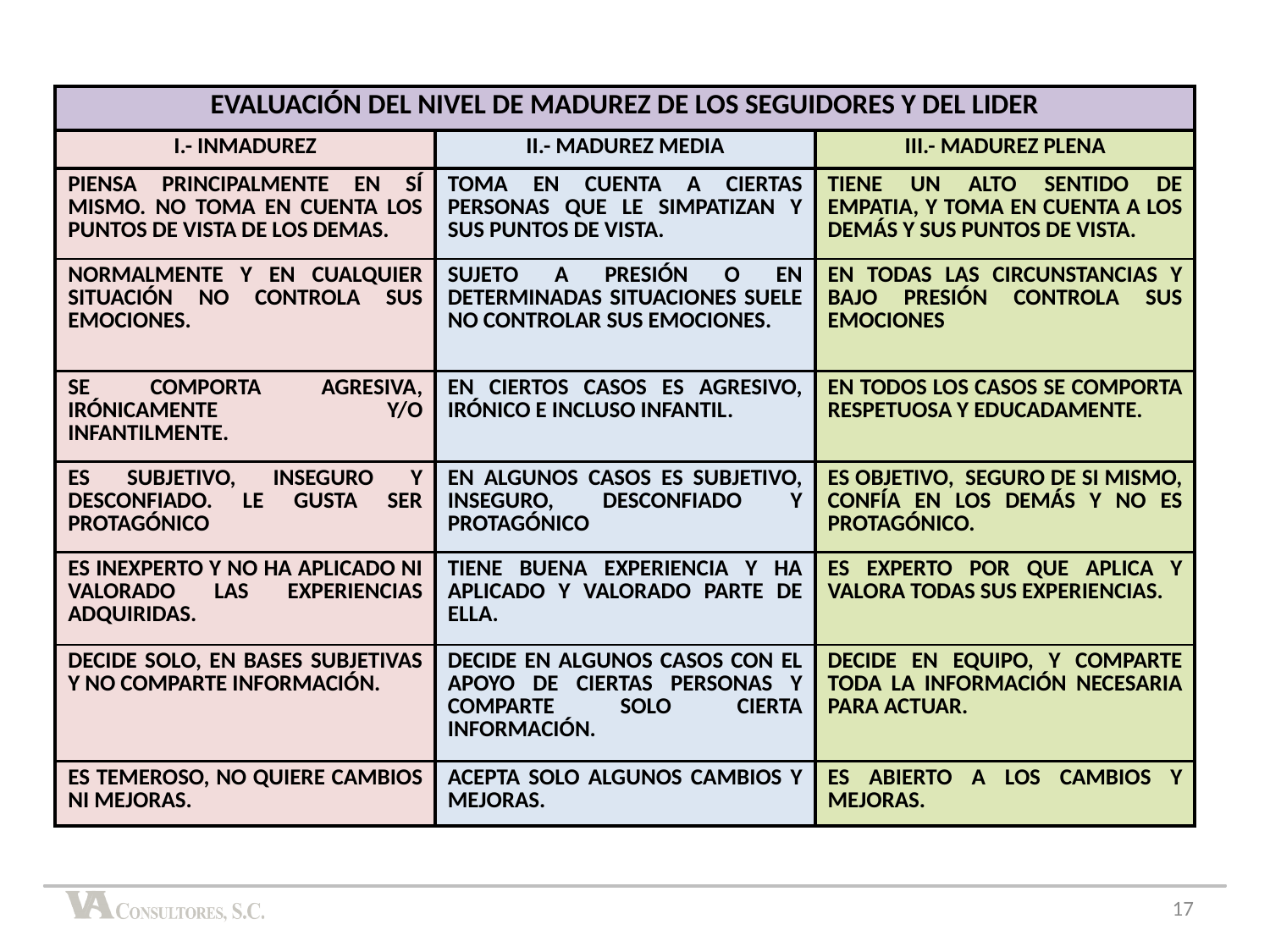

| EVALUACIÓN DEL NIVEL DE MADUREZ DE LOS SEGUIDORES Y DEL LIDER |  |  |
| --- | --- | --- |
| I.- INMADUREZ | II.- MADUREZ MEDIA | III.- MADUREZ PLENA |
| PIENSA PRINCIPALMENTE EN SÍ MISMO. NO TOMA EN CUENTA LOS PUNTOS DE VISTA DE LOS DEMAS. | TOMA EN CUENTA A CIERTAS PERSONAS QUE LE SIMPATIZAN Y SUS PUNTOS DE VISTA. | TIENE UN ALTO SENTIDO DE EMPATIA, Y TOMA EN CUENTA A LOS DEMÁS Y SUS PUNTOS DE VISTA. |
| NORMALMENTE Y EN CUALQUIER SITUACIÓN NO CONTROLA SUS EMOCIONES. | SUJETO A PRESIÓN O EN DETERMINADAS SITUACIONES SUELE NO CONTROLAR SUS EMOCIONES. | EN TODAS LAS CIRCUNSTANCIAS Y BAJO PRESIÓN CONTROLA SUS EMOCIONES |
| SE COMPORTA AGRESIVA, IRÓNICAMENTE Y/O INFANTILMENTE. | EN CIERTOS CASOS ES AGRESIVO, IRÓNICO E INCLUSO INFANTIL. | EN TODOS LOS CASOS SE COMPORTA RESPETUOSA Y EDUCADAMENTE. |
| ES SUBJETIVO, INSEGURO Y DESCONFIADO. LE GUSTA SER PROTAGÓNICO | EN ALGUNOS CASOS ES SUBJETIVO, INSEGURO, DESCONFIADO Y PROTAGÓNICO | ES OBJETIVO, SEGURO DE SI MISMO, CONFÍA EN LOS DEMÁS Y NO ES PROTAGÓNICO. |
| ES INEXPERTO Y NO HA APLICADO NI VALORADO LAS EXPERIENCIAS ADQUIRIDAS. | TIENE BUENA EXPERIENCIA Y HA APLICADO Y VALORADO PARTE DE ELLA. | ES EXPERTO POR QUE APLICA Y VALORA TODAS SUS EXPERIENCIAS. |
| DECIDE SOLO, EN BASES SUBJETIVAS Y NO COMPARTE INFORMACIÓN. | DECIDE EN ALGUNOS CASOS CON EL APOYO DE CIERTAS PERSONAS Y COMPARTE SOLO CIERTA INFORMACIÓN. | DECIDE EN EQUIPO, Y COMPARTE TODA LA INFORMACIÓN NECESARIA PARA ACTUAR. |
| ES TEMEROSO, NO QUIERE CAMBIOS NI MEJORAS. | ACEPTA SOLO ALGUNOS CAMBIOS Y MEJORAS. | ES ABIERTO A LOS CAMBIOS Y MEJORAS. |
17